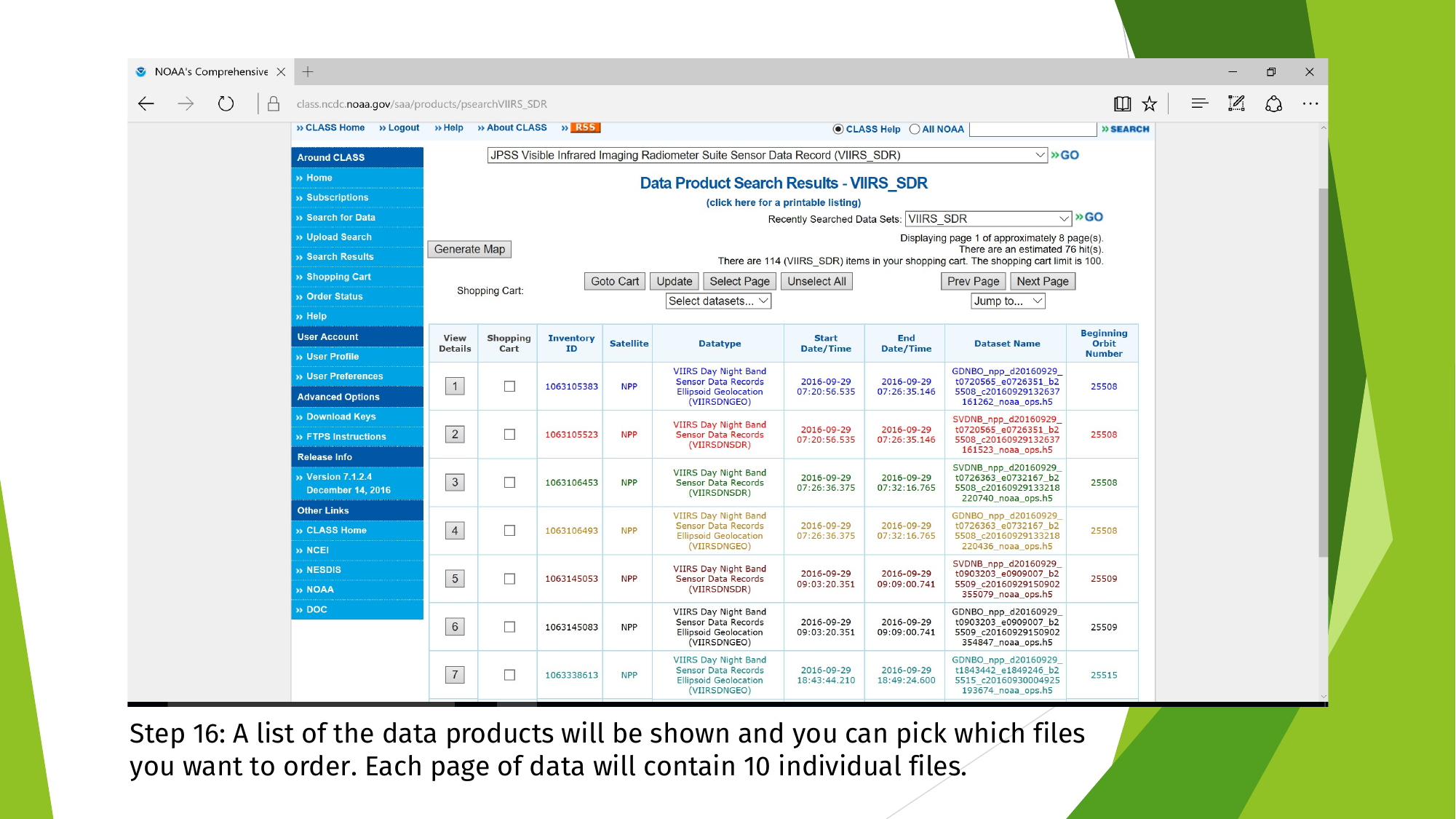

Step 16: A list of the data products will be shown and you can pick which files you want to order. Each page of data will contain 10 individual files.